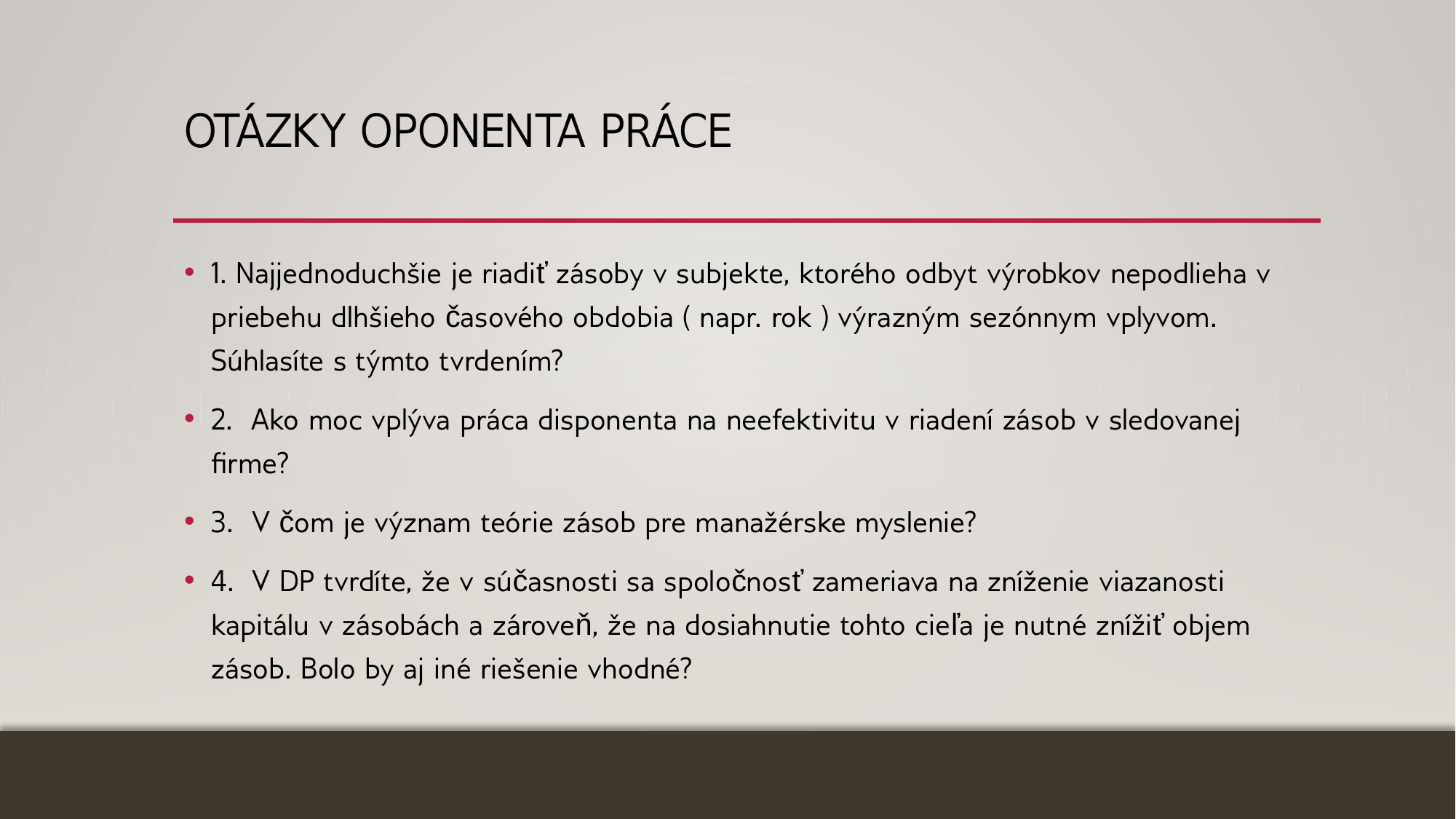

# Otázky oponenta práce
1. Najjednoduchšie je riadiť zásoby v subjekte, ktorého odbyt výrobkov nepodlieha v priebehu dlhšieho časového obdobia ( napr. rok ) výrazným sezónnym vplyvom. Súhlasíte s týmto tvrdením?
2.  Ako moc vplýva práca disponenta na neefektivitu v riadení zásob v sledovanej firme?
3.  V čom je význam teórie zásob pre manažérske myslenie?
4.  V DP tvrdíte, že v súčasnosti sa spoločnosť zameriava na zníženie viazanosti kapitálu v zásobách a zároveň, že na dosiahnutie tohto cieľa je nutné znížiť objem zásob. Bolo by aj iné riešenie vhodné?